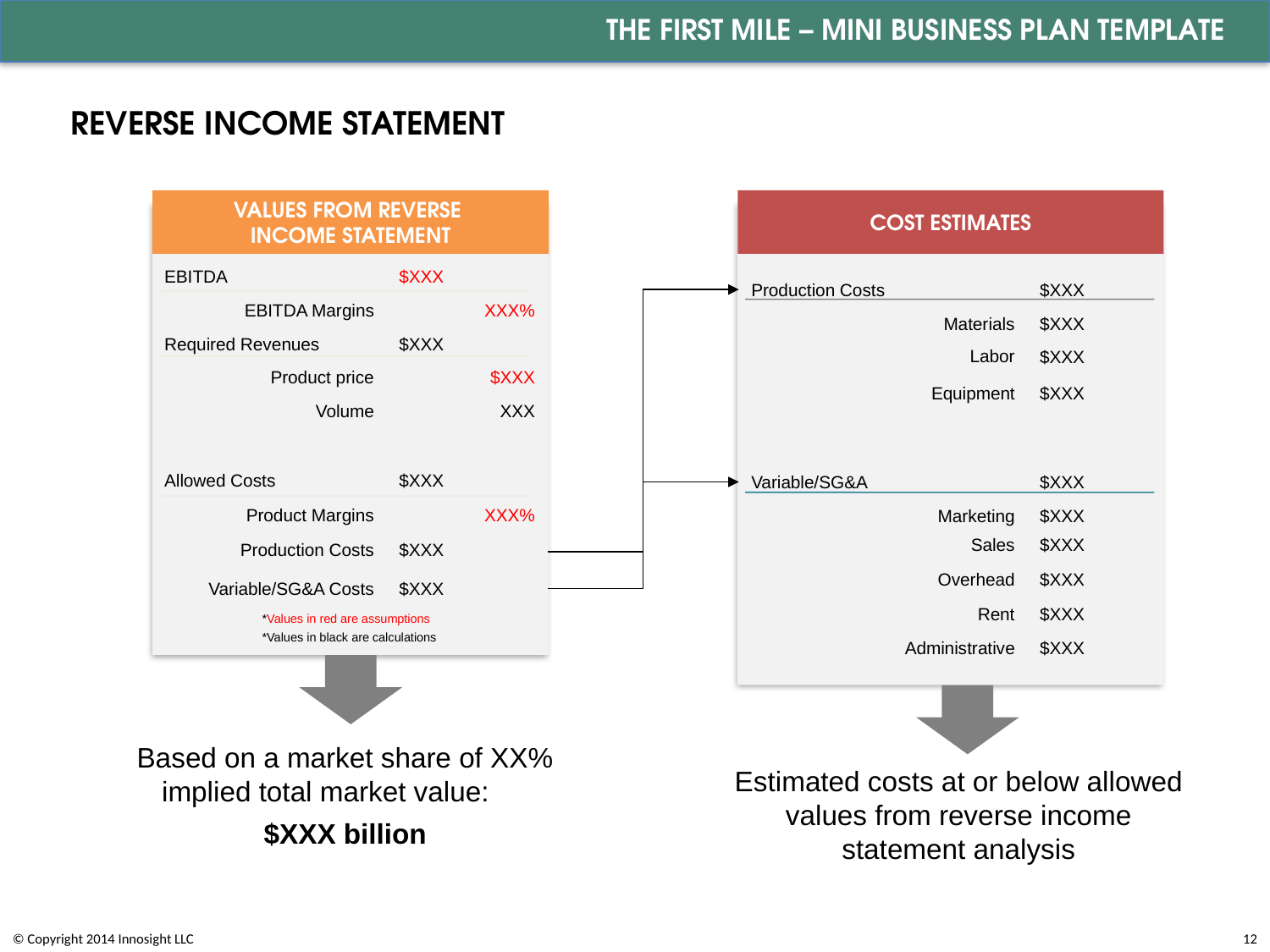

THE FIRST MILE – MINI BUSINESS PLAN TEMPLATE
REVERSE INCOME STATEMENT

VALUES FROM REVERSE
INCOME STATEMENT
COST ESTIMATES

EBITDA
$XXX
Production Costs
$XXX

EBITDA Margins
XXX%

Materials
$XXX

Required Revenues
$XXX
Labor
$XXX

Product price
$XXX

Equipment
$XXX
Volume
XXX

Allowed Costs
$XXX
Variable/SG&A

$XXX

Product Margins
XXX%
Marketing
$XXX
Sales

$XXX
Production Costs
$XXX

Overhead

$XXX
Variable/SG&A Costs
$XXX
Rent
$XXX
*Values in red are assumptions
*Values in black are calculations
Administrative
$XXX

Based on a market share of XX% implied total market value:
$XXX billion
Estimated costs at or below allowed values from reverse income statement analysis
© Copyright 2014 Innosight LLC

12